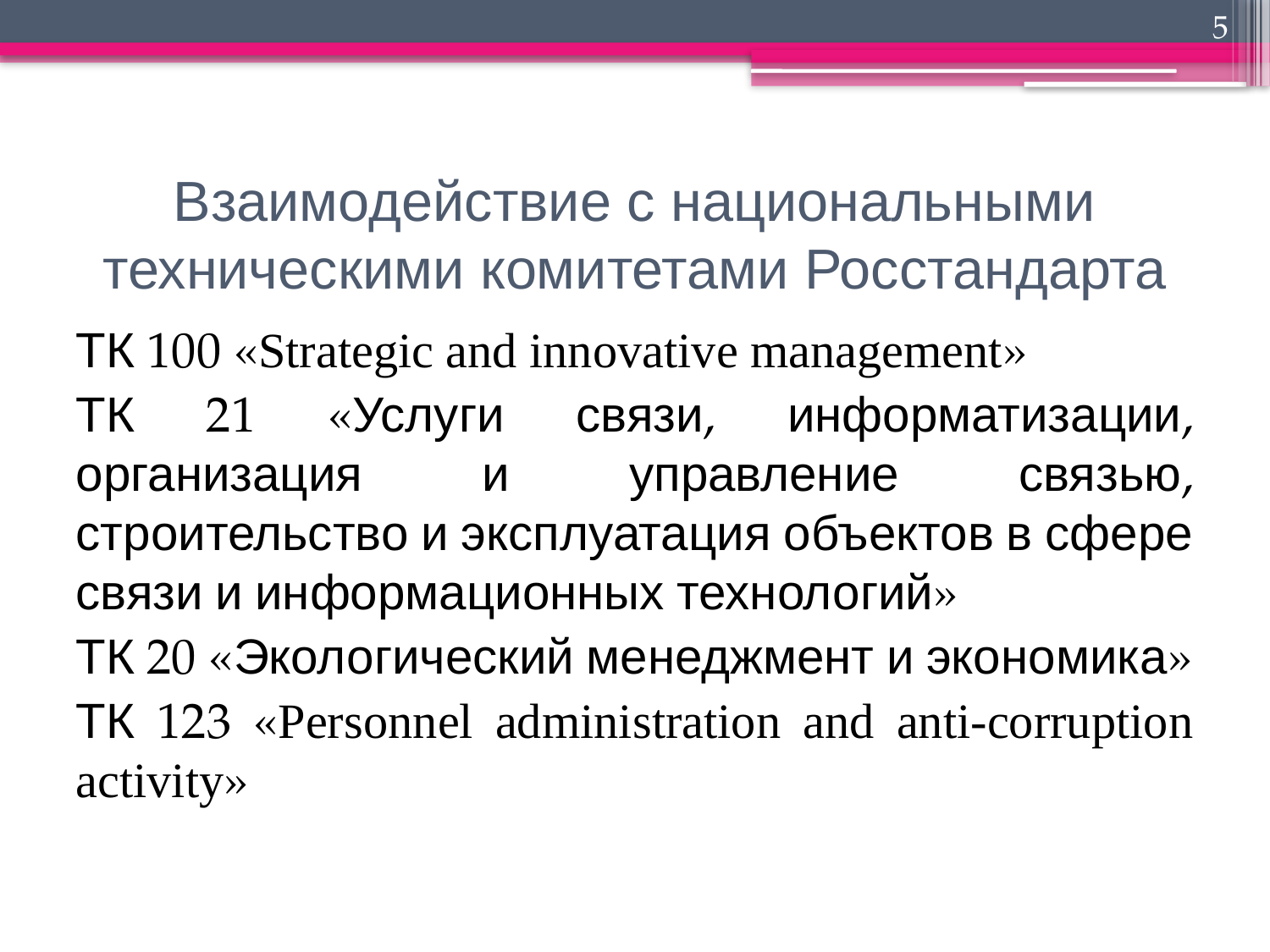

5
# Взаимодействие с национальными техническими комитетами Росстандарта
ТК 100 «Strategic and innovative management»
ТК 21 «Услуги связи, информатизации, организация и управление связью, строительство и эксплуатация объектов в сфере связи и информационных технологий»
ТК 20 «Экологический менеджмент и экономика»
ТК 123 «Personnel administration and anti-corruption activity»